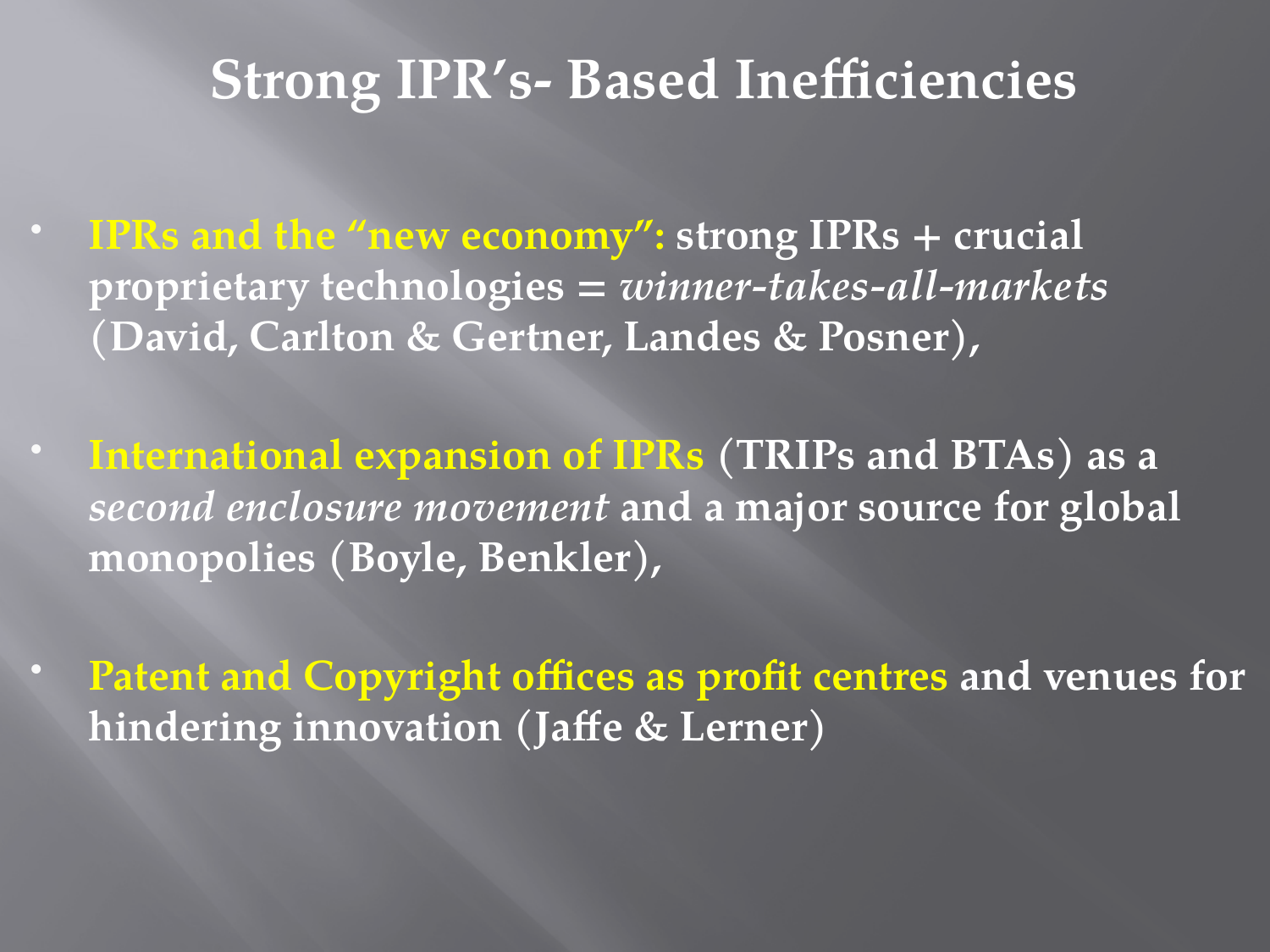

Strong IPR’s- Based Inefficiencies

IPRs and the “new economy”: strong IPRs + crucial proprietary technologies = winner-takes-all-markets  (David, Carlton & Gertner, Landes & Posner),

International expansion of IPRs (TRIPs and BTAs) as a second enclosure movement and a major source for global monopolies (Boyle, Benkler),

Patent and Copyright offices as profit centres and venues for hindering innovation (Jaffe & Lerner)